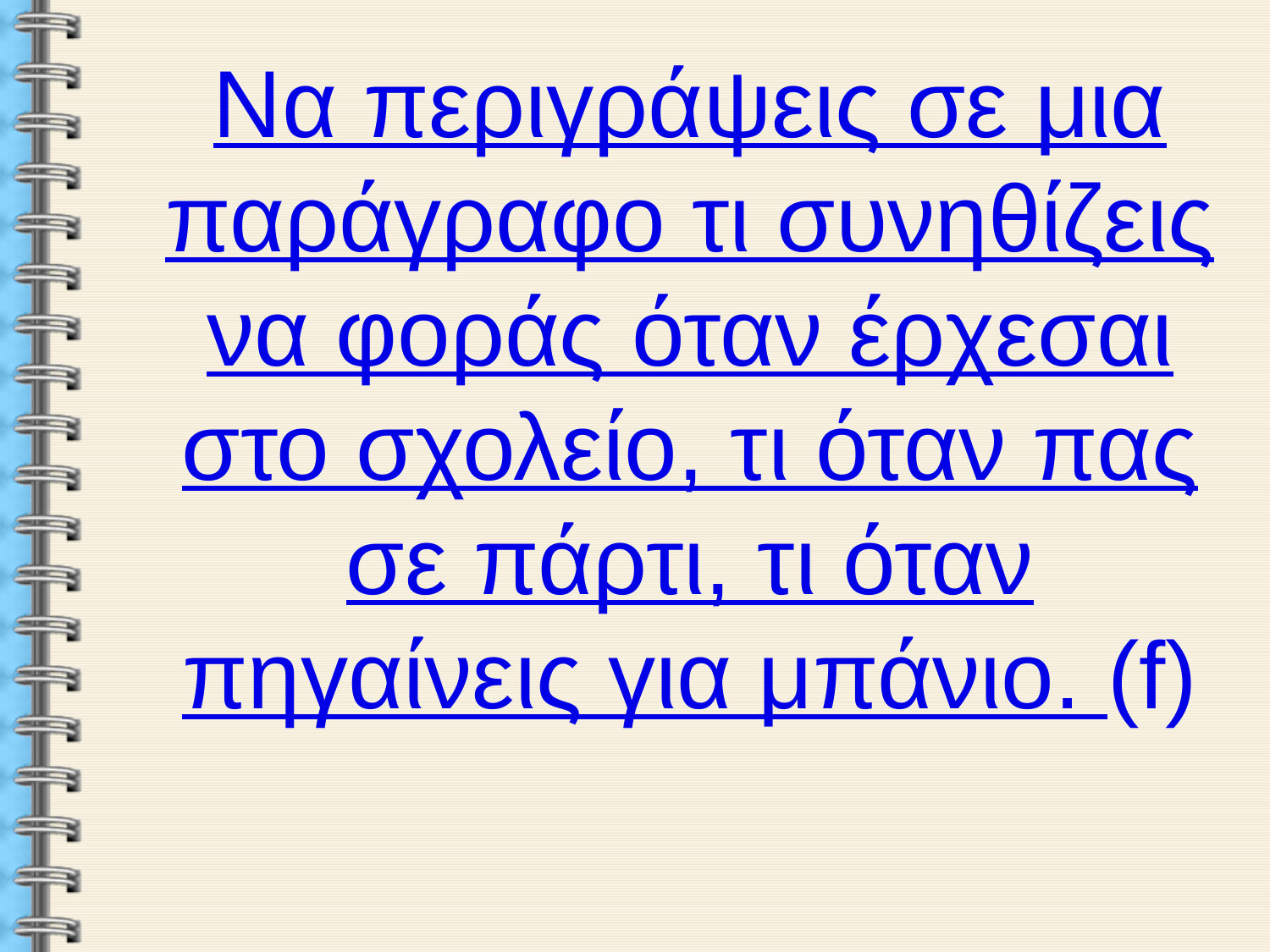

Να περιγράψεις σε μια παράγραφο τι συνηθίζεις να φοράς όταν έρχεσαι στο σχολείο, τι όταν πας σε πάρτι, τι όταν πηγαίνεις για μπάνιο. (f)